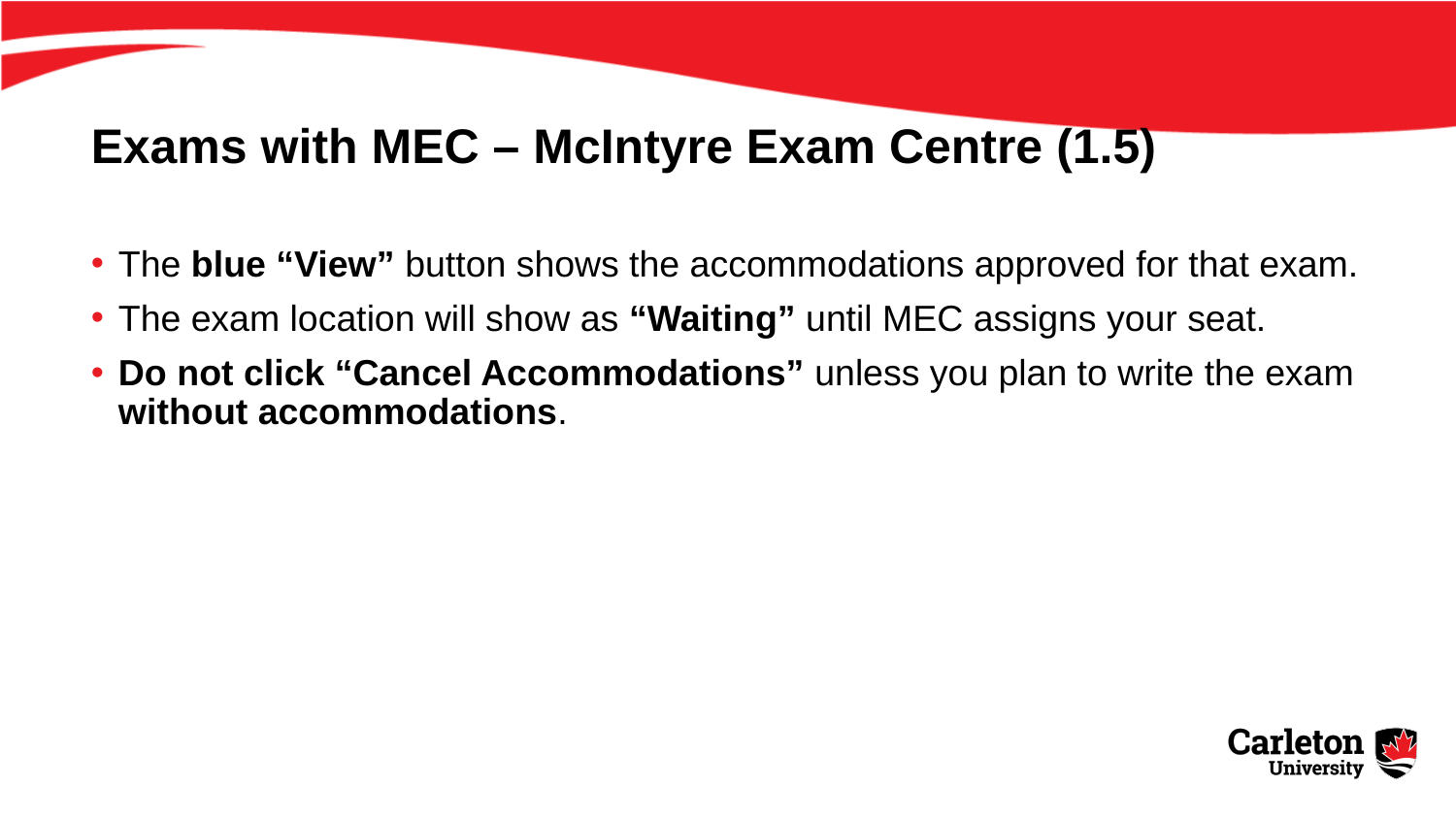

# Exams with MEC – McIntyre Exam Centre (1.5)
The blue “View” button shows the accommodations approved for that exam.
The exam location will show as “Waiting” until MEC assigns your seat.
Do not click “Cancel Accommodations” unless you plan to write the exam without accommodations.